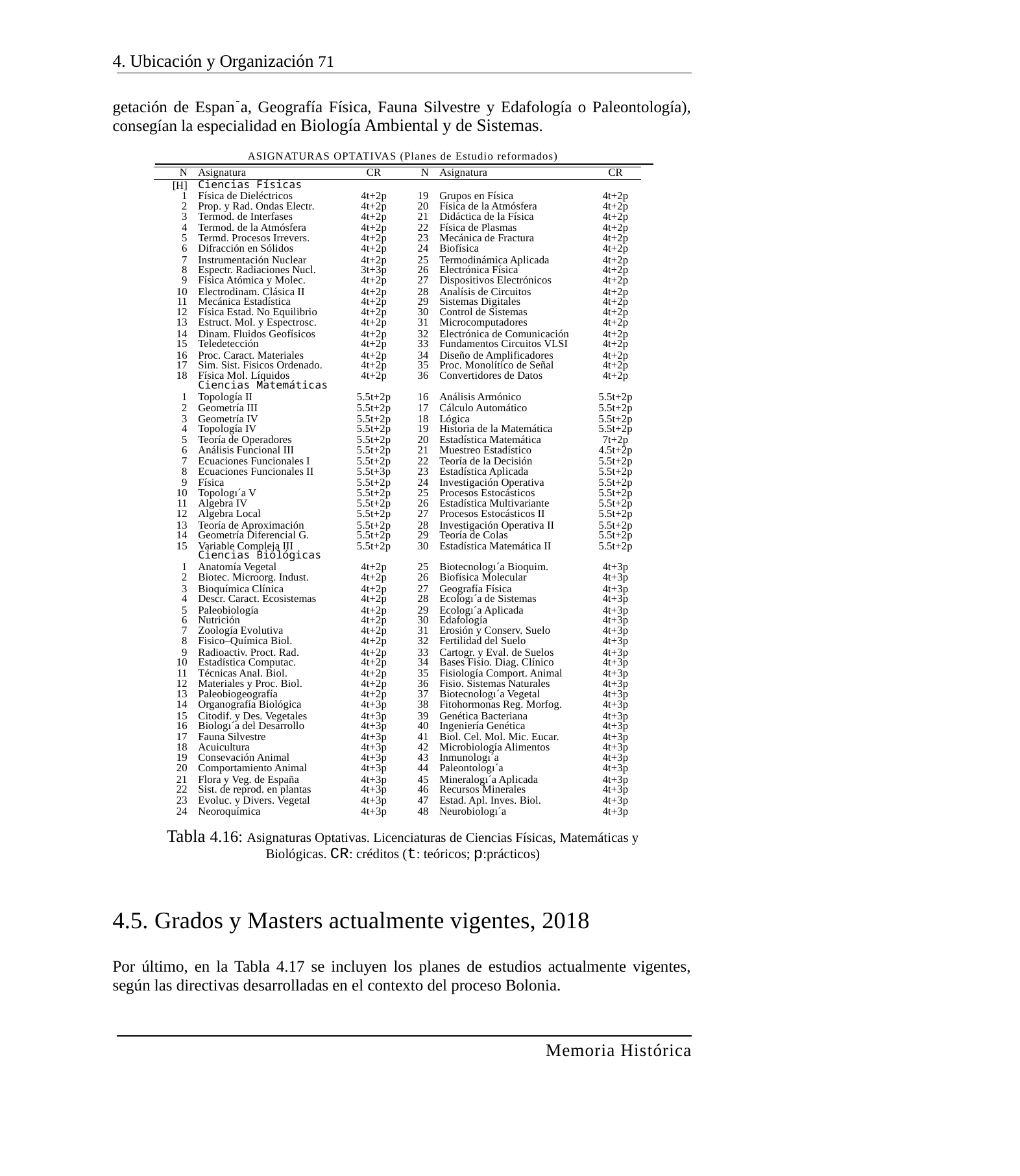

4. Ubicación y Organización 71
getación de Espan˜a, Geografía Física, Fauna Silvestre y Edafología o Paleontología), consegían la especialidad en Biología Ambiental y de Sistemas.
ASIGNATURAS OPTATIVAS (Planes de Estudio reformados)
| N | Asignatura | CR | N | Asignatura | CR |
| --- | --- | --- | --- | --- | --- |
| [H] | Ciencias Físicas |  |  |  |  |
| 1 | Física de Dieléctricos | 4t+2p | 19 | Grupos en Física | 4t+2p |
| 2 | Prop. y Rad. Ondas Electr. | 4t+2p | 20 | Física de la Atmósfera | 4t+2p |
| 3 | Termod. de Interfases | 4t+2p | 21 | Didáctica de la Física | 4t+2p |
| 4 | Termod. de la Atmósfera | 4t+2p | 22 | Física de Plasmas | 4t+2p |
| 5 | Termd. Procesos Irrevers. | 4t+2p | 23 | Mecánica de Fractura | 4t+2p |
| 6 | Difracción en Sólidos | 4t+2p | 24 | Biofísica | 4t+2p |
| 7 | Instrumentación Nuclear | 4t+2p | 25 | Termodinámica Aplicada | 4t+2p |
| 8 | Espectr. Radiaciones Nucl. | 3t+3p | 26 | Electrónica Física | 4t+2p |
| 9 | Física Atómica y Molec. | 4t+2p | 27 | Dispositivos Electrónicos | 4t+2p |
| 10 | Electrodinam. Clásica II | 4t+2p | 28 | Analísis de Circuitos | 4t+2p |
| 11 | Mecánica Estadística | 4t+2p | 29 | Sistemas Digitales | 4t+2p |
| 12 | Física Estad. No Equilibrio | 4t+2p | 30 | Control de Sistemas | 4t+2p |
| 13 | Estruct. Mol. y Espectrosc. | 4t+2p | 31 | Microcomputadores | 4t+2p |
| 14 | Dinam. Fluidos Geofísicos | 4t+2p | 32 | Electrónica de Comunicación | 4t+2p |
| 15 | Teledetección | 4t+2p | 33 | Fundamentos Circuitos VLSI | 4t+2p |
| 16 | Proc. Caract. Materiales | 4t+2p | 34 | Diseño de Amplificadores | 4t+2p |
| 17 | Sim. Sist. Fisicos Ordenado. | 4t+2p | 35 | Proc. Monolítico de Señal | 4t+2p |
| 18 | Física Mol. Líquidos | 4t+2p | 36 | Convertidores de Datos | 4t+2p |
|  | Ciencias Matemáticas |  |  |  |  |
| 1 | Topología II | 5.5t+2p | 16 | Análisis Armónico | 5.5t+2p |
| 2 | Geometría III | 5.5t+2p | 17 | Cálculo Automático | 5.5t+2p |
| 3 | Geometría IV | 5.5t+2p | 18 | Lógica | 5.5t+2p |
| 4 | Topología IV | 5.5t+2p | 19 | Historia de la Matemática | 5.5t+2p |
| 5 | Teoría de Operadores | 5.5t+2p | 20 | Estadística Matemática | 7t+2p |
| 6 | Análisis Funcional III | 5.5t+2p | 21 | Muestreo Estadístico | 4.5t+2p |
| 7 | Ecuaciones Funcionales I | 5.5t+2p | 22 | Teoría de la Decisión | 5.5t+2p |
| 8 | Ecuaciones Funcionales II | 5.5t+3p | 23 | Estadística Aplicada | 5.5t+2p |
| 9 | Física | 5.5t+2p | 24 | Investigación Operativa | 5.5t+2p |
| 10 | Topologı´a V | 5.5t+2p | 25 | Procesos Estocásticos | 5.5t+2p |
| 11 | Algebra IV | 5.5t+2p | 26 | Estadística Multivariante | 5.5t+2p |
| 12 | Algebra Local | 5.5t+2p | 27 | Procesos Estocásticos II | 5.5t+2p |
| 13 | Teoría de Aproximación | 5.5t+2p | 28 | Investigación Operativa II | 5.5t+2p |
| 14 | Geometría Diferencial G. | 5.5t+2p | 29 | Teoría de Colas | 5.5t+2p |
| 15 | Variable Compleja III | 5.5t+2p | 30 | Estadística Matemática II | 5.5t+2p |
|  | Ciencias Biológicas |  |  |  |  |
| 1 | Anatomía Vegetal | 4t+2p | 25 | Biotecnologı´a Bioquim. | 4t+3p |
| 2 | Biotec. Microorg. Indust. | 4t+2p | 26 | Biofísica Molecular | 4t+3p |
| 3 | Bioquímica Clínica | 4t+2p | 27 | Geografía Física | 4t+3p |
| 4 | Descr. Caract. Ecosistemas | 4t+2p | 28 | Ecologı´a de Sistemas | 4t+3p |
| 5 | Paleobiología | 4t+2p | 29 | Ecologı´a Aplicada | 4t+3p |
| 6 | Nutrición | 4t+2p | 30 | Edafología | 4t+3p |
| 7 | Zoología Evolutiva | 4t+2p | 31 | Erosión y Conserv. Suelo | 4t+3p |
| 8 | Fisico–Química Biol. | 4t+2p | 32 | Fertilidad del Suelo | 4t+3p |
| 9 | Radioactiv. Proct. Rad. | 4t+2p | 33 | Cartogr. y Eval. de Suelos | 4t+3p |
| 10 | Estadística Computac. | 4t+2p | 34 | Bases Fisio. Diag. Clínico | 4t+3p |
| 11 | Técnicas Anal. Biol. | 4t+2p | 35 | Fisiología Comport. Animal | 4t+3p |
| 12 | Materiales y Proc. Biol. | 4t+2p | 36 | Fisio. Sistemas Naturales | 4t+3p |
| 13 | Paleobiogeografía | 4t+2p | 37 | Biotecnologı´a Vegetal | 4t+3p |
| 14 | Organografía Biológica | 4t+3p | 38 | Fitohormonas Reg. Morfog. | 4t+3p |
| 15 | Citodif. y Des. Vegetales | 4t+3p | 39 | Genética Bacteriana | 4t+3p |
| 16 | Biologı´a del Desarrollo | 4t+3p | 40 | Ingeniería Genética | 4t+3p |
| 17 | Fauna Silvestre | 4t+3p | 41 | Biol. Cel. Mol. Mic. Eucar. | 4t+3p |
| 18 | Acuicultura | 4t+3p | 42 | Microbiología Alimentos | 4t+3p |
| 19 | Consevación Animal | 4t+3p | 43 | Inmunologı´a | 4t+3p |
| 20 | Comportamiento Animal | 4t+3p | 44 | Paleontologı´a | 4t+3p |
| 21 | Flora y Veg. de España | 4t+3p | 45 | Mineralogı´a Aplicada | 4t+3p |
| 22 | Sist. de reprod. en plantas | 4t+3p | 46 | Recursos Minerales | 4t+3p |
| 23 | Evoluc. y Divers. Vegetal | 4t+3p | 47 | Estad. Apl. Inves. Biol. | 4t+3p |
| 24 | Neoroquímica | 4t+3p | 48 | Neurobiologı´a | 4t+3p |

Tabla 4.16: Asignaturas Optativas. Licenciaturas de Ciencias Físicas, Matemáticas y
Biológicas. CR: créditos (t: teóricos; p:prácticos)
4.5. Grados y Masters actualmente vigentes, 2018
Por último, en la Tabla 4.17 se incluyen los planes de estudios actualmente vigentes, según las directivas desarrolladas en el contexto del proceso Bolonia.
Memoria Histórica